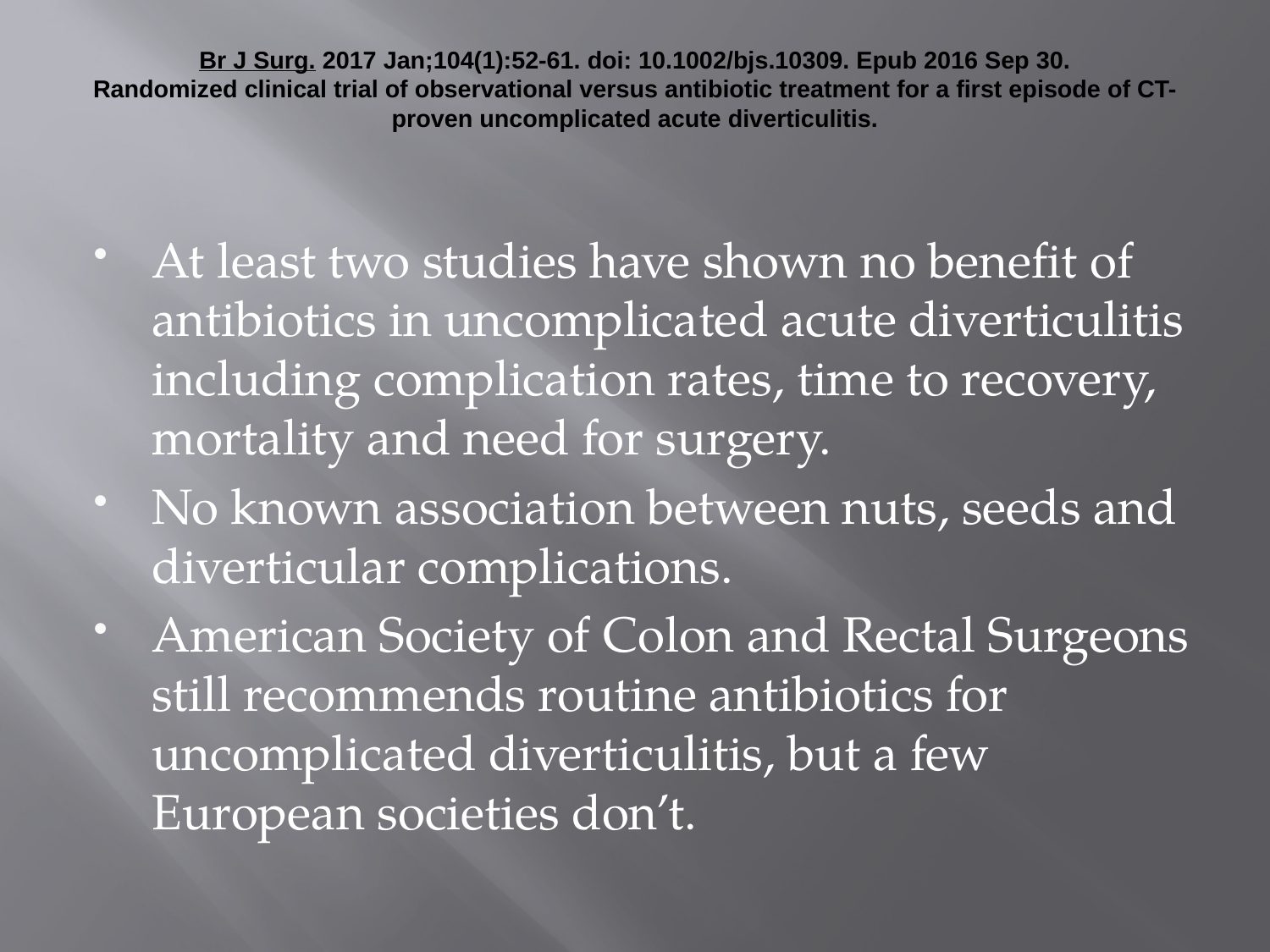

# Br J Surg. 2017 Jan;104(1):52-61. doi: 10.1002/bjs.10309. Epub 2016 Sep 30. Randomized clinical trial of observational versus antibiotic treatment for a first episode of CT-proven uncomplicated acute diverticulitis.
At least two studies have shown no benefit of antibiotics in uncomplicated acute diverticulitis including complication rates, time to recovery, mortality and need for surgery.
No known association between nuts, seeds and diverticular complications.
American Society of Colon and Rectal Surgeons still recommends routine antibiotics for uncomplicated diverticulitis, but a few European societies don’t.